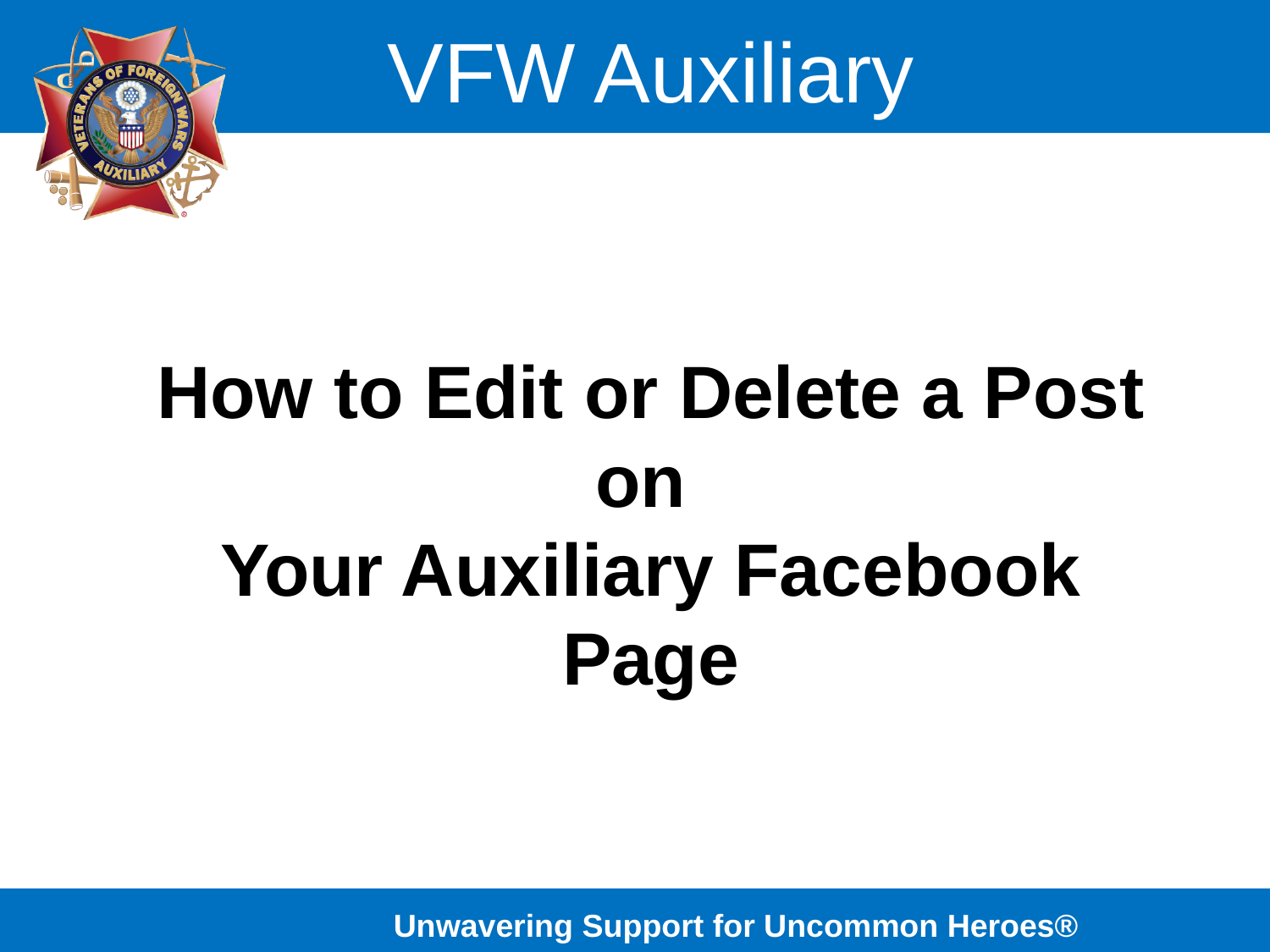

How to Edit or Delete a Post on
Your Auxiliary Facebook Page